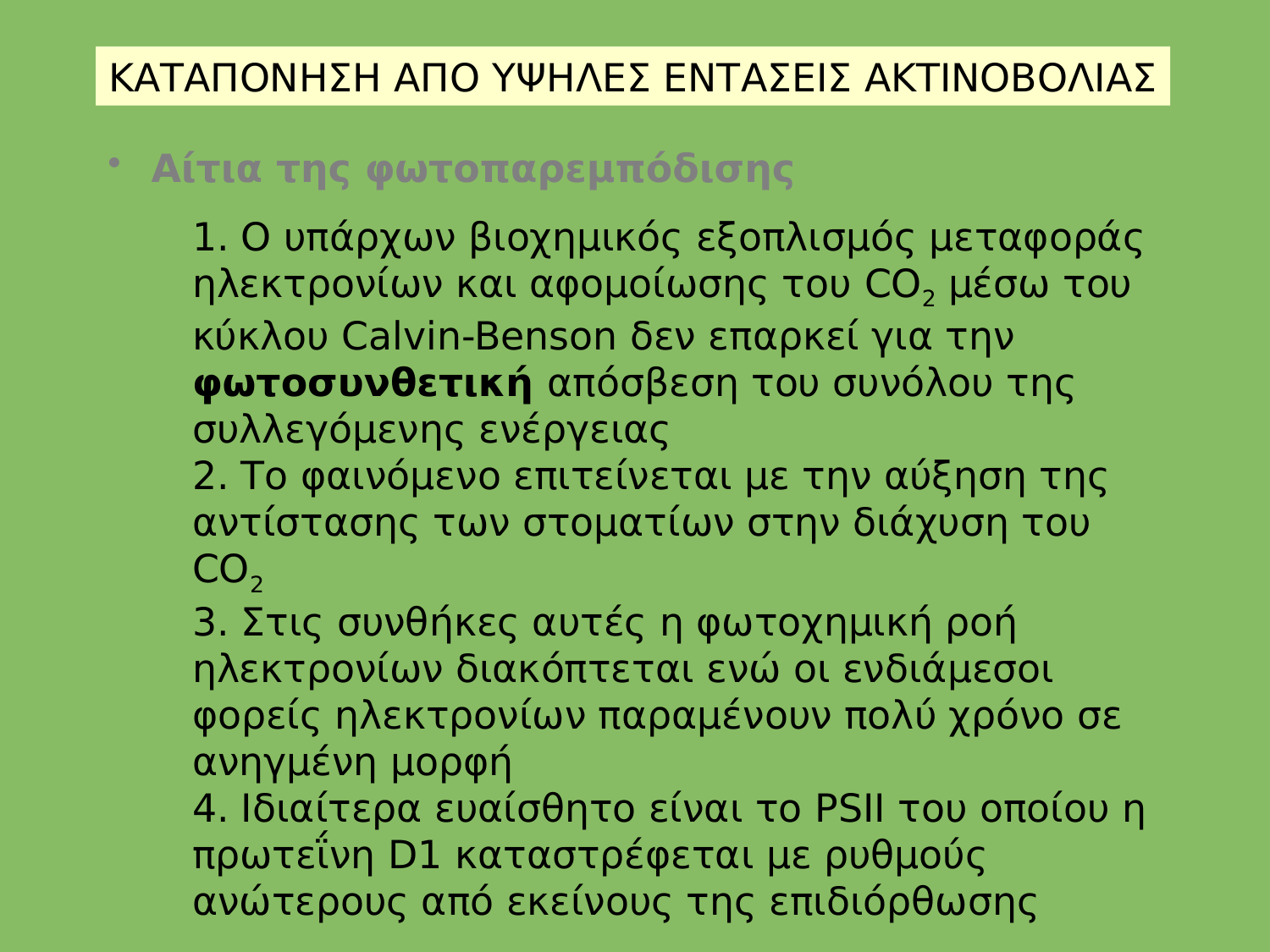

ΚΑΤΑΠΟΝΗΣΗ ΑΠΟ ΥΨΗΛΕΣ ΕΝΤΑΣΕΙΣ ΑΚΤΙΝΟΒΟΛΙΑΣ

 Αίτια της φωτοπαρεμπόδισης
1. Ο υπάρχων βιοχημικός εξοπλισμός μεταφοράς ηλεκτρονίων και αφομοίωσης του CO2 μέσω του κύκλου Calvin-Benson δεν επαρκεί για την φωτοσυνθετική απόσβεση του συνόλου της συλλεγόμενης ενέργειας
2. Το φαινόμενο επιτείνεται με την αύξηση της αντίστασης των στοματίων στην διάχυση του CO2
3. Στις συνθήκες αυτές η φωτοχημική ροή ηλεκτρονίων διακόπτεται ενώ οι ενδιάμεσοι φορείς ηλεκτρονίων παραμένουν πολύ χρόνο σε ανηγμένη μορφή
4. Ιδιαίτερα ευαίσθητο είναι το PSII του οποίου η πρωτεΐνη D1 καταστρέφεται με ρυθμούς ανώτερους από εκείνους της επιδιόρθωσης